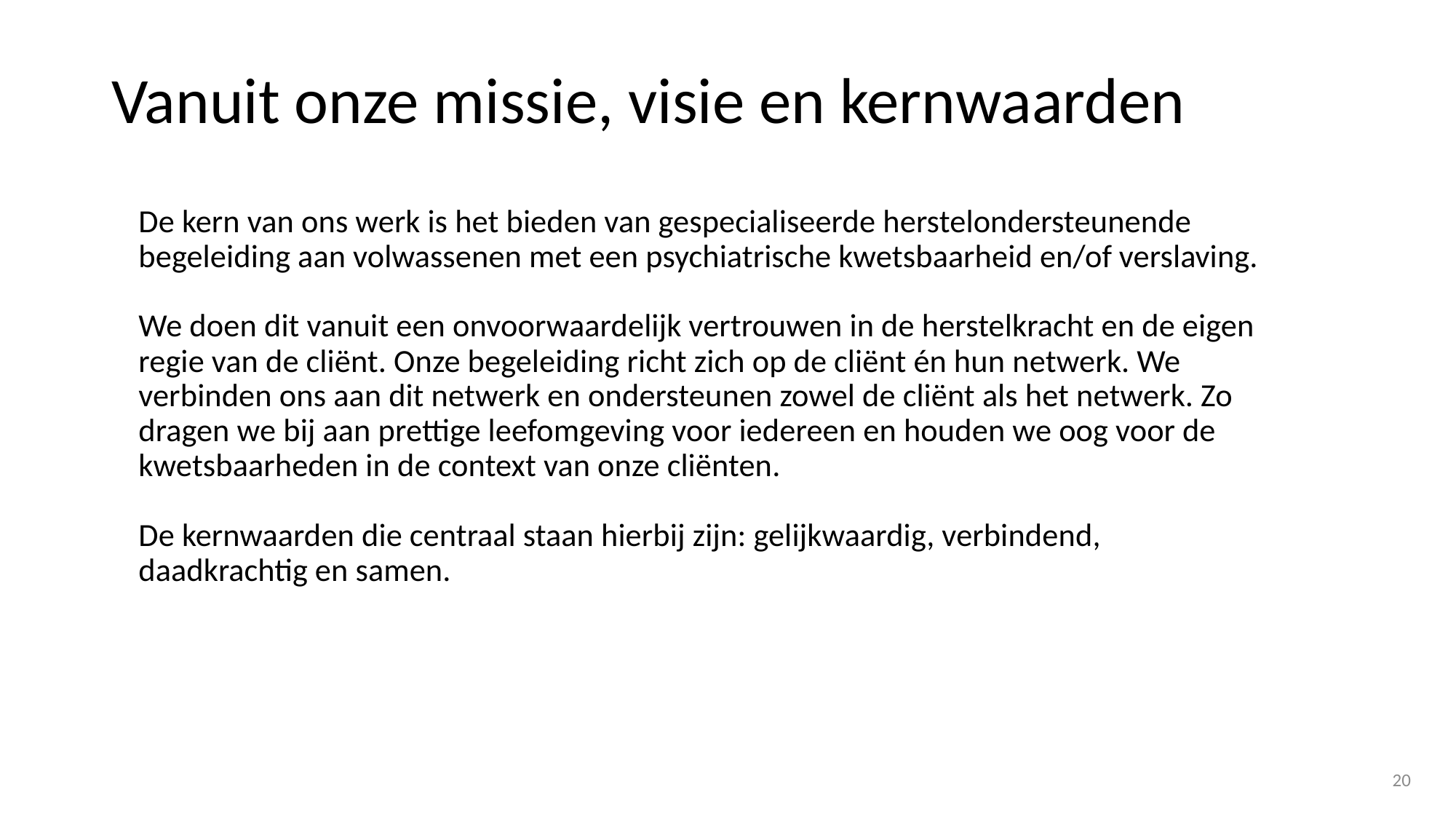

# Vanuit onze missie, visie en kernwaarden
De kern van ons werk is het bieden van gespecialiseerde herstelondersteunende begeleiding aan volwassenen met een psychiatrische kwetsbaarheid en/of verslaving.

We doen dit vanuit een onvoorwaardelijk vertrouwen in de herstelkracht en de eigen regie van de cliënt. Onze begeleiding richt zich op de cliënt én hun netwerk. We verbinden ons aan dit netwerk en ondersteunen zowel de cliënt als het netwerk. Zo dragen we bij aan prettige leefomgeving voor iedereen en houden we oog voor de kwetsbaarheden in de context van onze cliënten.

De kernwaarden die centraal staan hierbij zijn: gelijkwaardig, verbindend, daadkrachtig en samen.

20